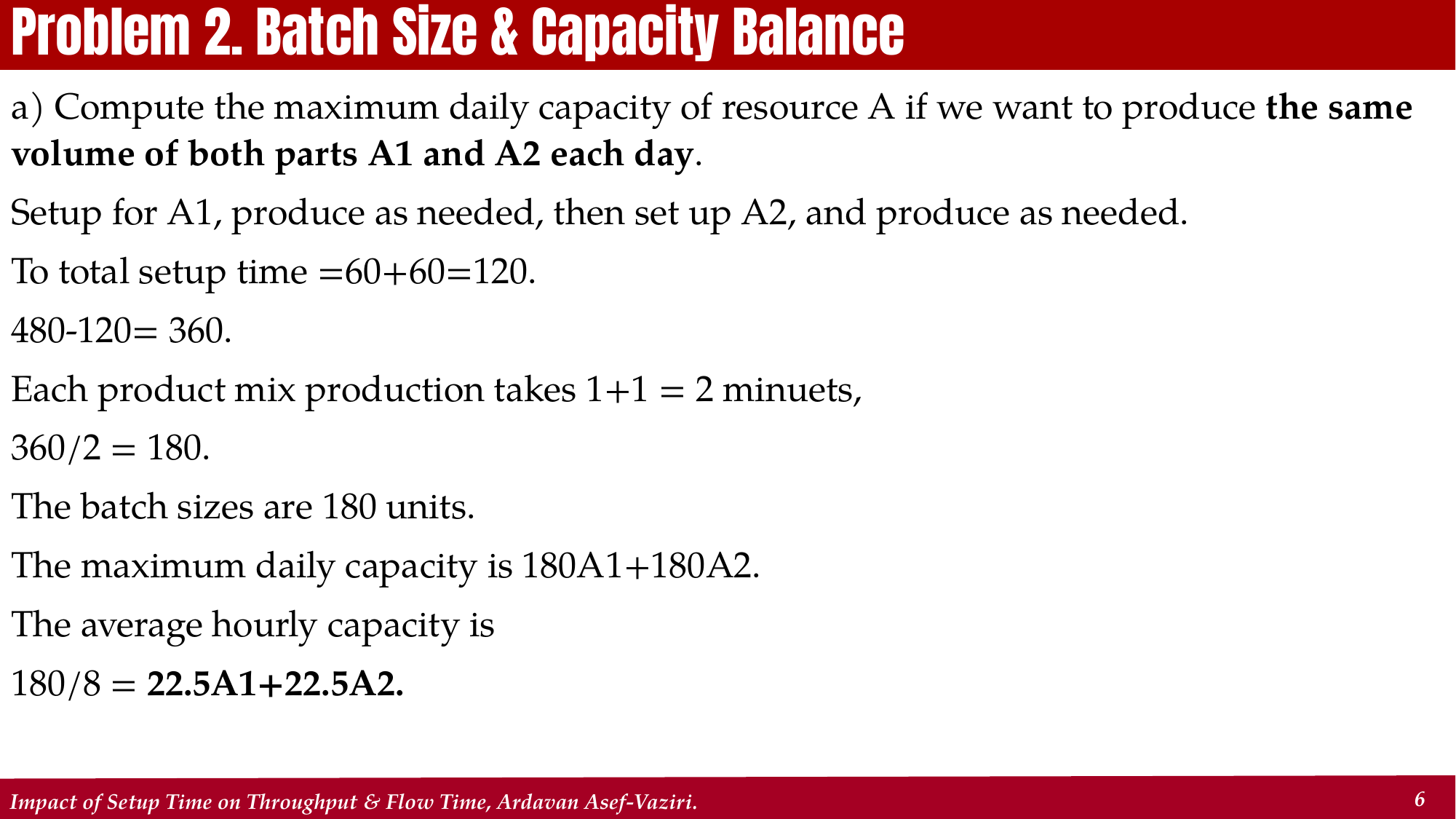

# Problem 2. Batch Size & Capacity Balance
a) Compute the maximum daily capacity of resource A if we want to produce the same volume of both parts A1 and A2 each day.
Setup for A1, produce as needed, then set up A2, and produce as needed.
To total setup time =60+60=120.
480-120= 360.
Each product mix production takes 1+1 = 2 minuets,
360/2 = 180.
The batch sizes are 180 units.
The maximum daily capacity is 180A1+180A2.
The average hourly capacity is
180/8 = 22.5A1+22.5A2.